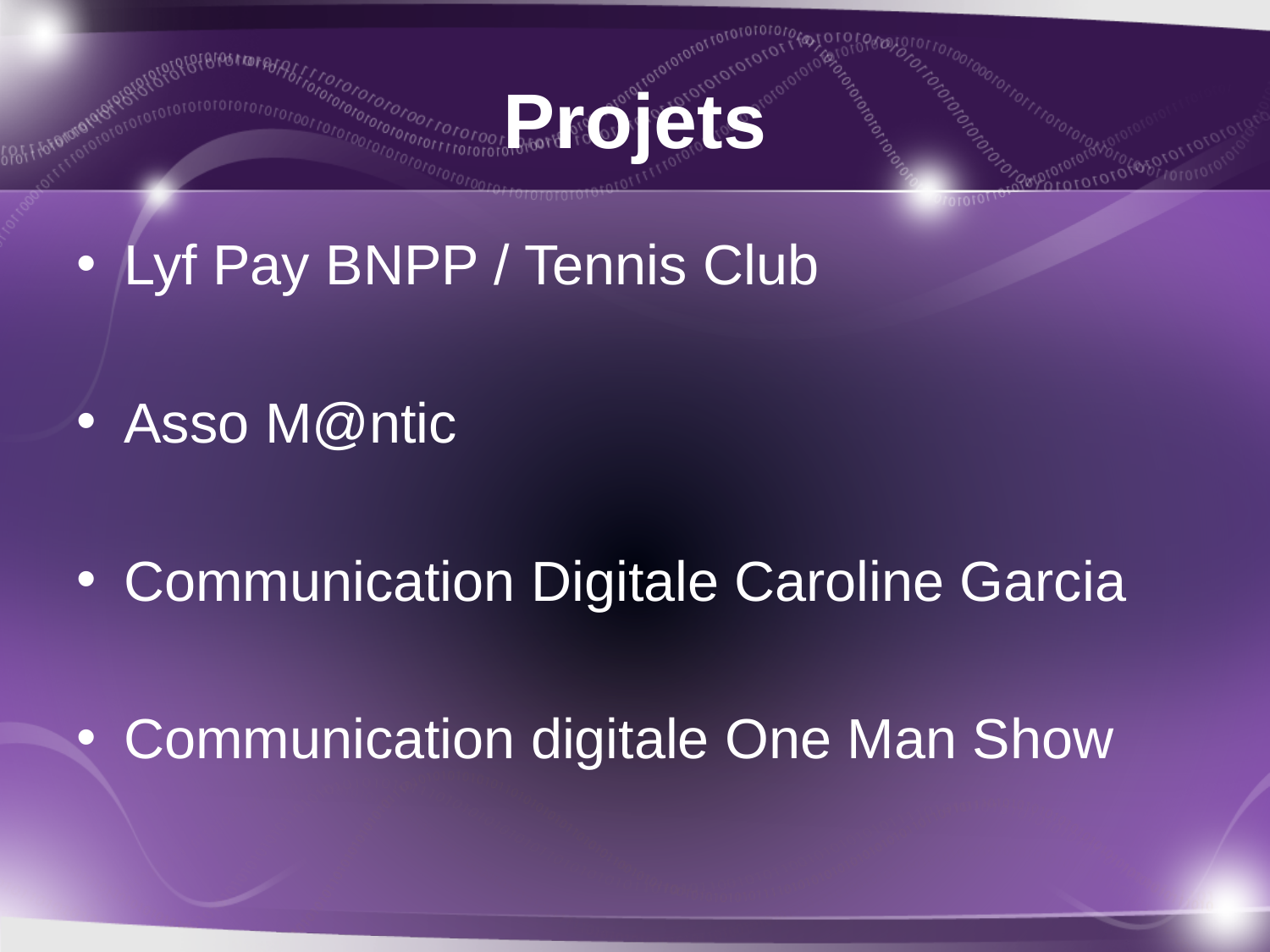

# Projets
Lyf Pay BNPP / Tennis Club

Asso M@ntic

Communication Digitale Caroline Garcia

Communication digitale One Man Show